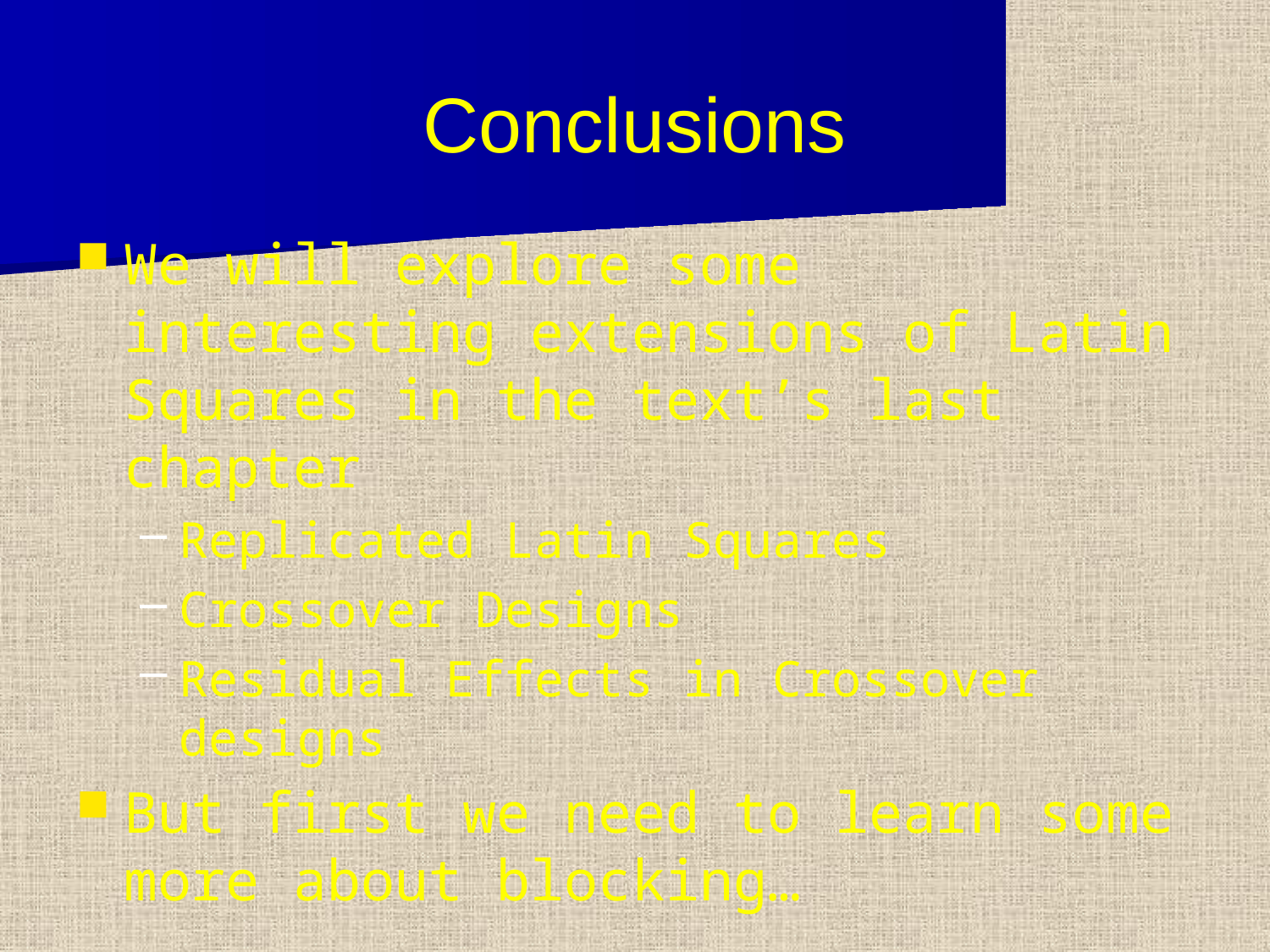

# Conclusions
We will explore some interesting extensions of Latin Squares in the text’s last chapter
Replicated Latin Squares
Crossover Designs
Residual Effects in Crossover designs
But first we need to learn some more about blocking…